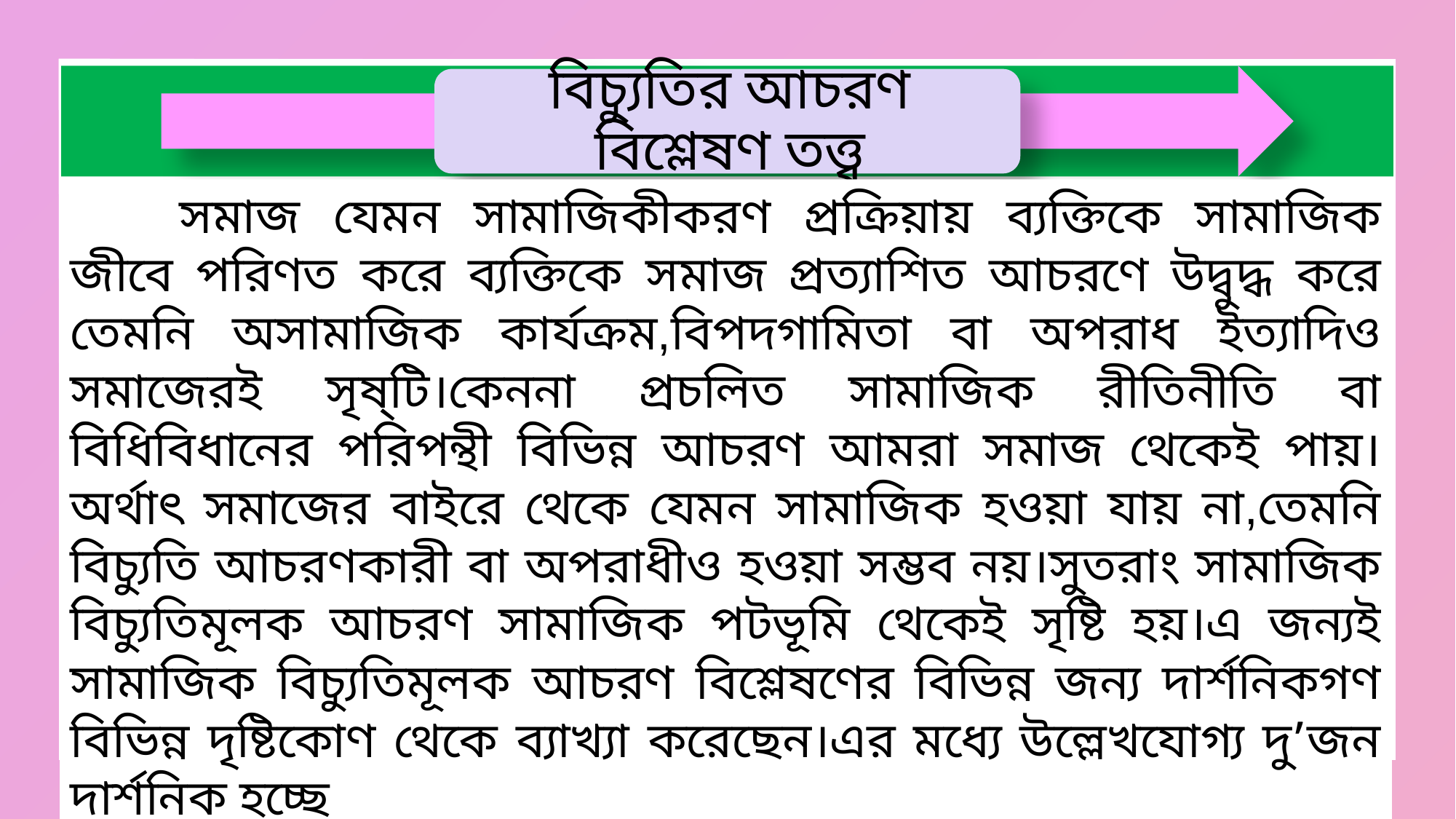

বিচ্যুতির আচরণ বিশ্লেষণ তত্ত্ব
	সমাজ যেমন সামাজিকীকরণ প্রক্রিয়ায় ব্যক্তিকে সামাজিক জীবে পরিণত করে ব্যক্তিকে সমাজ প্রত্যাশিত আচরণে উদ্বুদ্ধ করে তেমনি অসামাজিক কার্যক্রম,বিপদগামিতা বা অপরাধ ইত্যাদিও সমাজেরই সৃষ্টি।কেননা প্রচলিত সামাজিক রীতিনীতি বা বিধিবিধানের পরিপন্থী বিভিন্ন আচরণ আমরা সমাজ থেকেই পায়।অর্থাৎ সমাজের বাইরে থেকে যেমন সামাজিক হওয়া যায় না,তেমনি বিচ্যুতি আচরণকারী বা অপরাধীও হওয়া সম্ভব নয়।সুতরাং সামাজিক বিচ্যুতিমূলক আচরণ সামাজিক পটভূমি থেকেই সৃষ্টি হয়।এ জন্যই সামাজিক বিচ্যুতিমূলক আচরণ বিশ্লেষণের বিভিন্ন জন্য দার্শনিকগণ বিভিন্ন দৃষ্টিকোণ থেকে ব্যাখ্যা করেছেন।এর মধ্যে উল্লেখযোগ্য দু’জন দার্শনিক হচ্ছে
	১।এমিল ডুর্খেইম(Emile Durkheim)
	২।আর,কে,মার্টন(R.K.Morton)